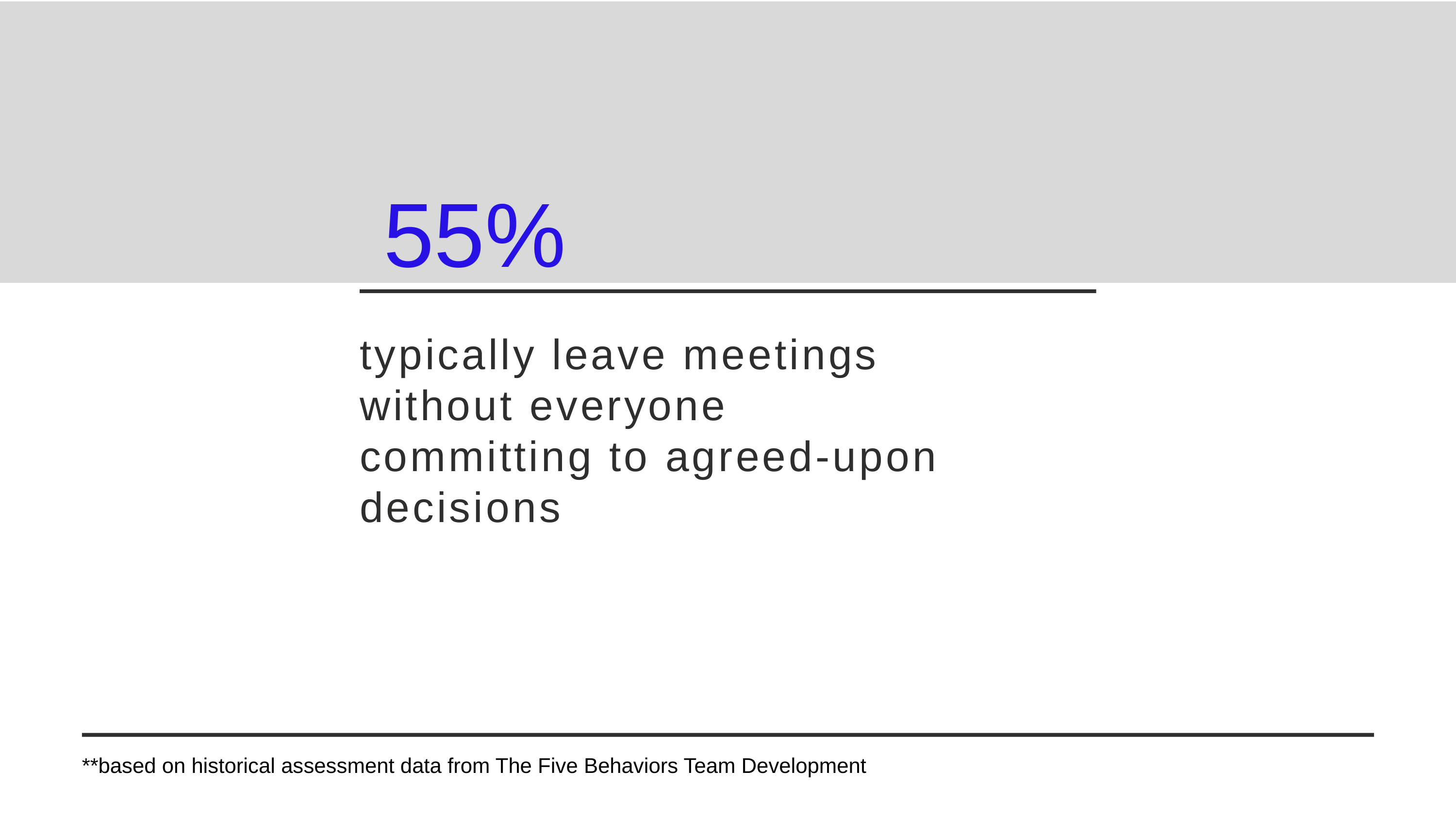

55%

typically leave meetings without everyone committing to agreed-upon decisions

**based on historical assessment data from The Five Behaviors Team Development